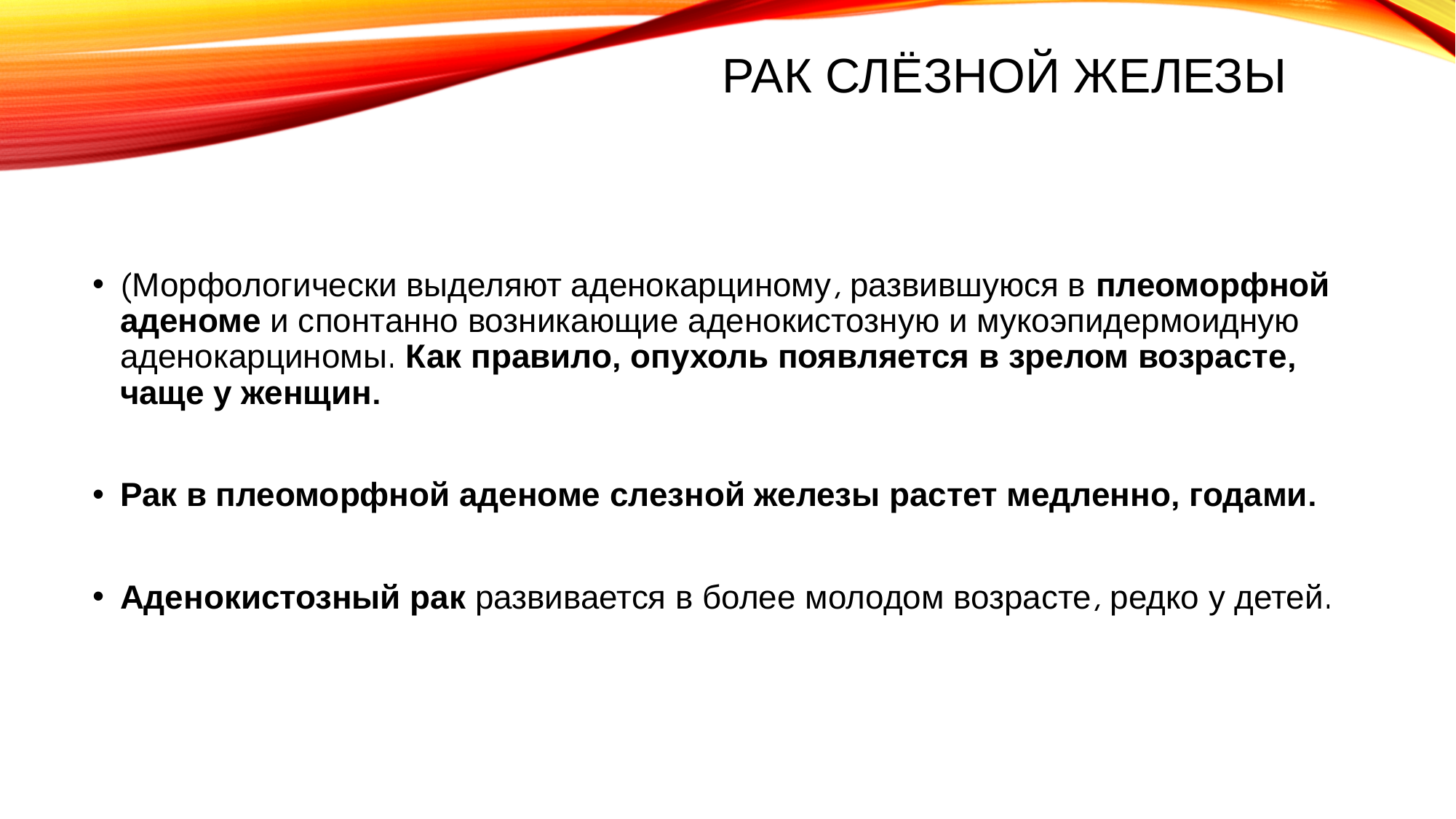

# Рак слёзной железы
(Морфологически выделяют аденокарциному, развившуюся в плеоморфной аденоме и спонтанно возникающие аденокистозную и мукоэпидермоидную аденокарциномы. Как правило, опухоль появляется в зрелом возрасте, чаще у женщин.

Рак в плеоморфной аденоме слезной железы растет медленно, годами.

Аденокистозный рак развивается в более молодом возрасте, редко у детей.